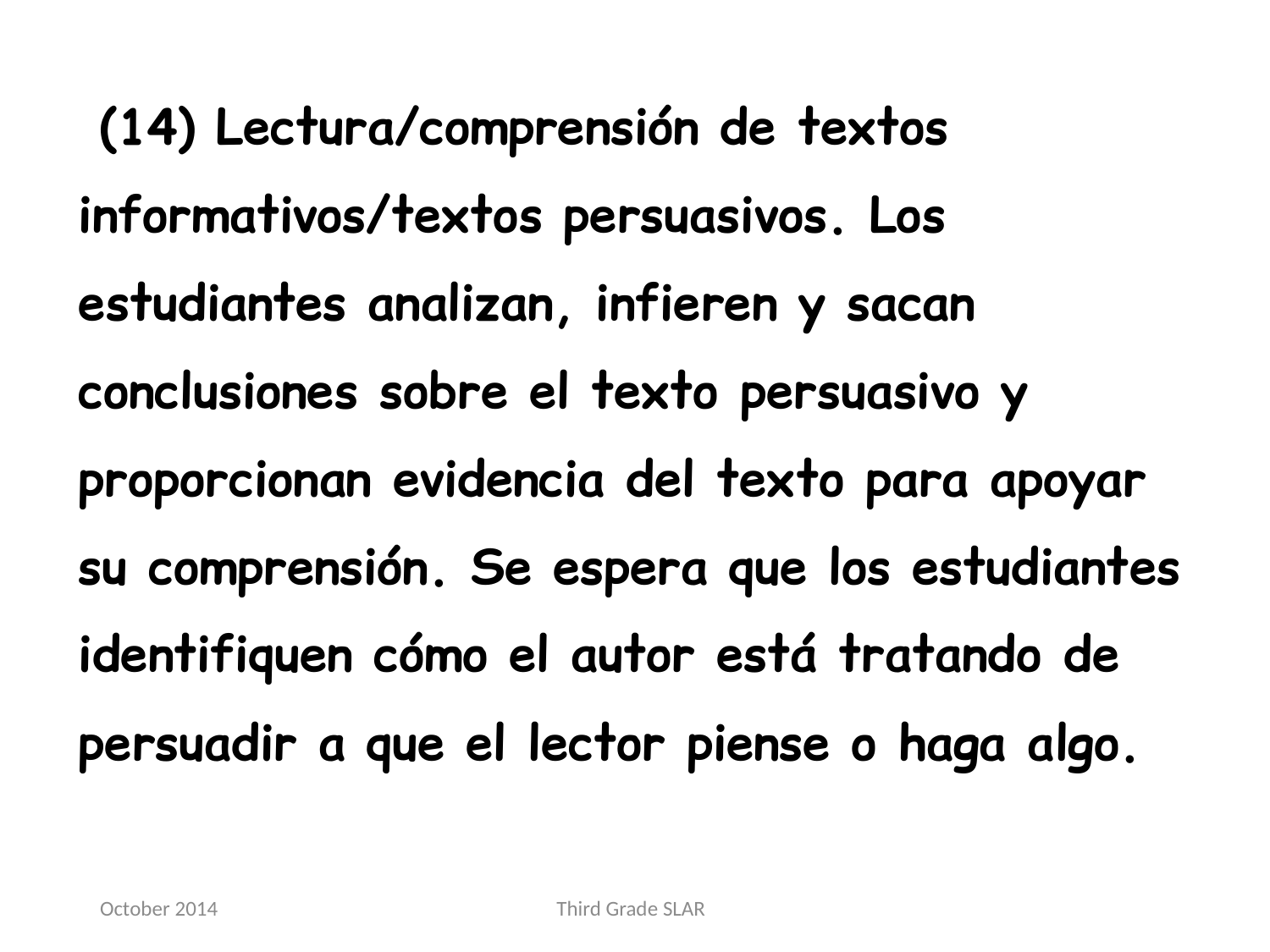

(14) Lectura/comprensión de textos informativos/textos persuasivos. Los estudiantes analizan, infieren y sacan conclusiones sobre el texto persuasivo y proporcionan evidencia del texto para apoyar su comprensión. Se espera que los estudiantes identifiquen cómo el autor está tratando de persuadir a que el lector piense o haga algo.
October 2014
Third Grade SLAR